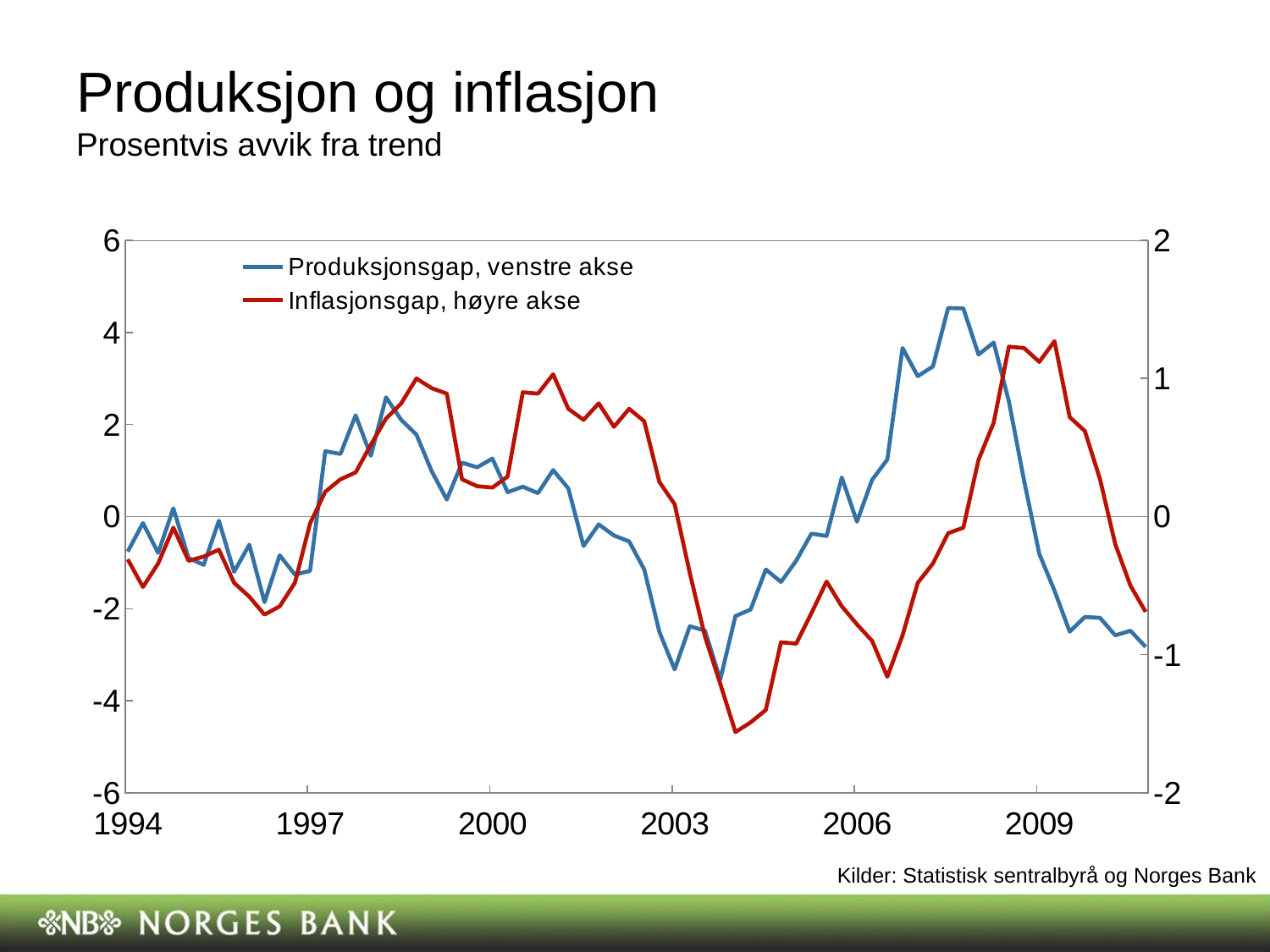

# Produksjon og inflasjon Prosentvis avvik fra trend

[unsupported chart]

Kilder: Statistisk sentralbyrå og Norges Bank